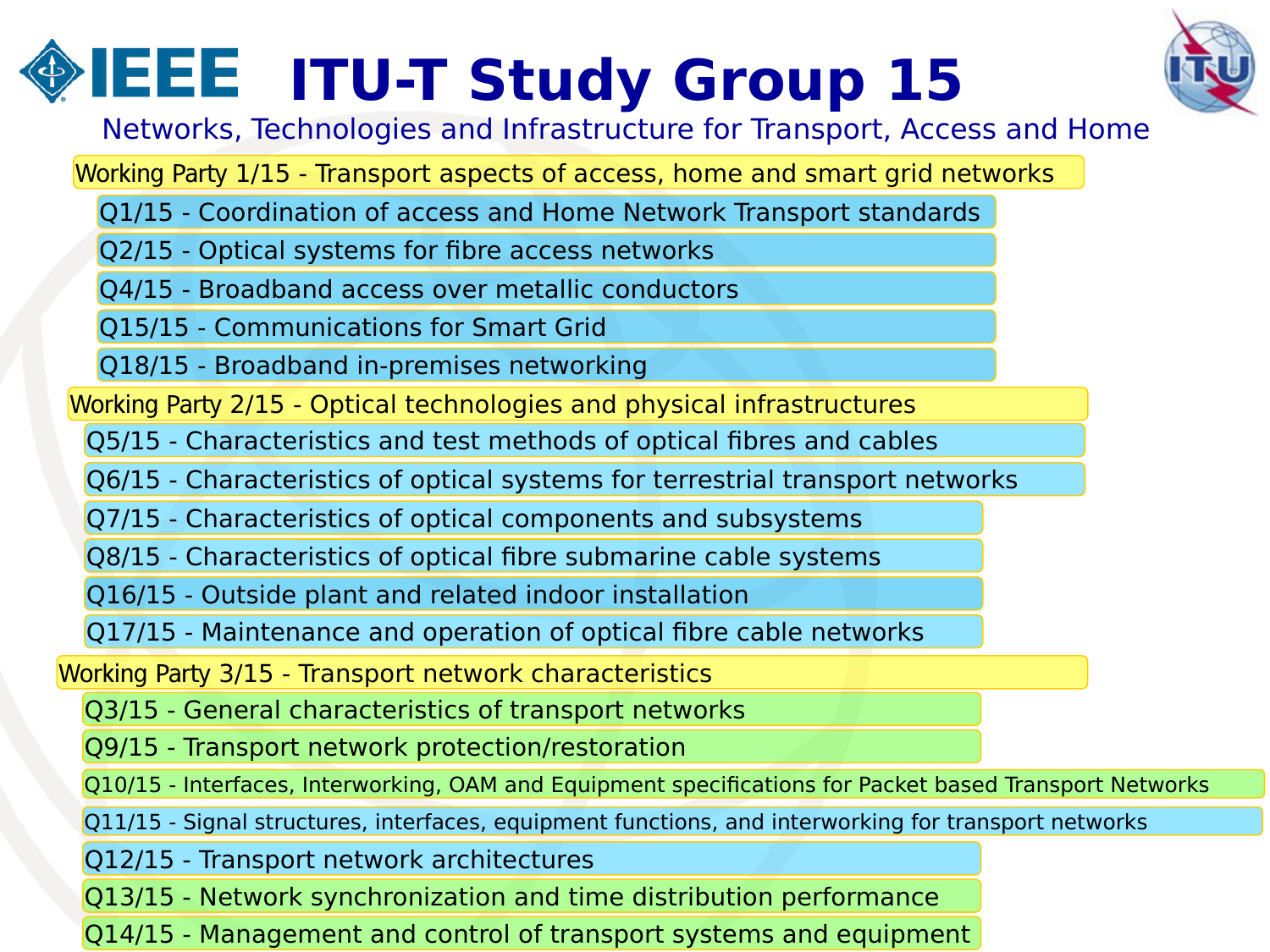

# ITU-T Study Group 15 Networks, Technologies and Infrastructure for Transport, Access and Home
Working Party 1/15 - Transport aspects of access, home and smart grid networks
Q1/15 - Coordination of access and Home Network Transport standards
Q2/15 - Optical systems for fibre access networks
Q4/15 - Broadband access over metallic conductors
Q15/15 - Communications for Smart Grid
Q18/15 - Broadband in-premises networking
Working Party 2/15 - Optical technologies and physical infrastructures
Q5/15 - Characteristics and test methods of optical fibres and cables
Q6/15 - Characteristics of optical systems for terrestrial transport networks
Q7/15 - Characteristics of optical components and subsystems
Q8/15 - Characteristics of optical fibre submarine cable systems
Q16/15 - Outside plant and related indoor installation
Q17/15 - Maintenance and operation of optical fibre cable networks
Working Party 3/15 - Transport network characteristics
Q3/15 - General characteristics of transport networks
Q9/15 - Transport network protection/restoration
Q10/15 - Interfaces, Interworking, OAM and Equipment specifications for Packet based Transport Networks
Q11/15 - Signal structures, interfaces, equipment functions, and interworking for transport networks
Q12/15 - Transport network architectures
Q13/15 - Network synchronization and time distribution performance
Q14/15 - Management and control of transport systems and equipment